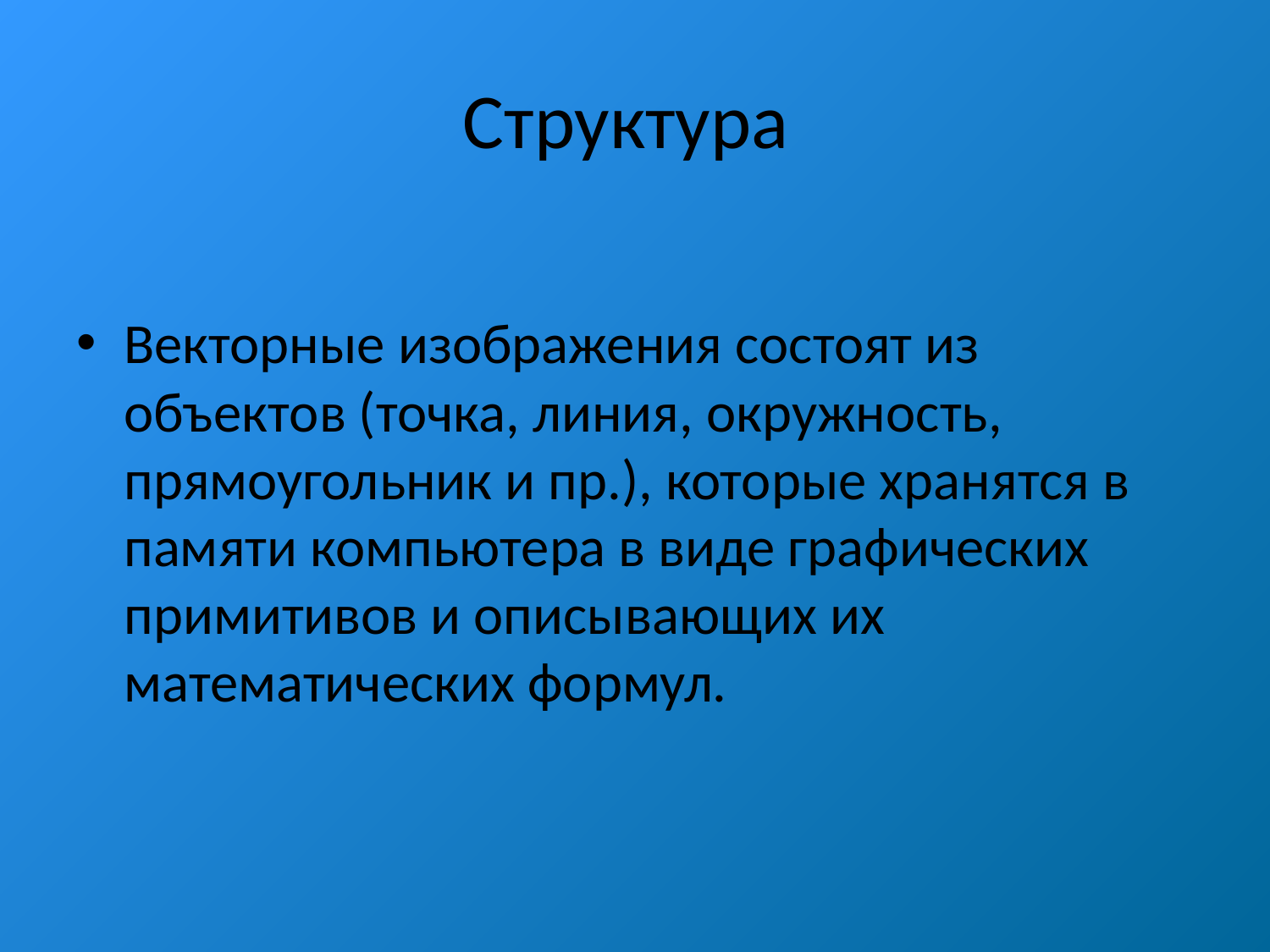

# Структура

Векторные изображения состоят из объектов (точка, линия, окружность, прямоугольник и пр.), которые хранятся в памяти компьютера в виде графических примитивов и описывающих их математических формул.